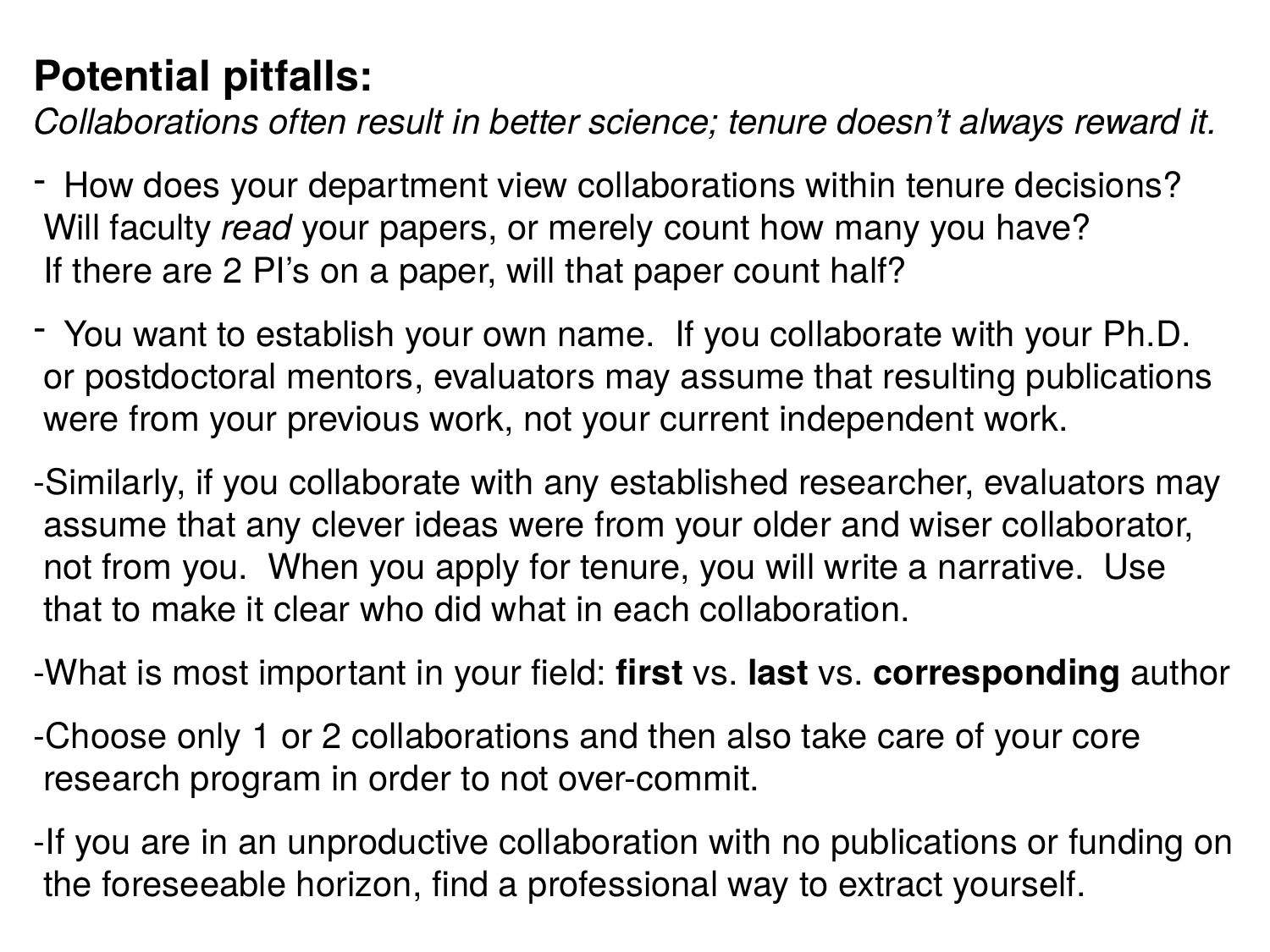

Potential pitfalls:
Collaborations often result in better science; tenure doesn’t always reward it.

How does your department view collaborations within tenure decisions?
 Will faculty read your papers, or merely count how many you have?
 If there are 2 PI’s on a paper, will that paper count half?

You want to establish your own name.  If you collaborate with your Ph.D.
 or postdoctoral mentors, evaluators may assume that resulting publications
 were from your previous work, not your current independent work.

-Similarly, if you collaborate with any established researcher, evaluators may
 assume that any clever ideas were from your older and wiser collaborator,
 not from you.  When you apply for tenure, you will write a narrative.  Use
 that to make it clear who did what in each collaboration.

-What is most important in your field: first vs. last vs. corresponding author

-Choose only 1 or 2 collaborations and then also take care of your core
 research program in order to not over-commit.

-If you are in an unproductive collaboration with no publications or funding on
 the foreseeable horizon, find a professional way to extract yourself.